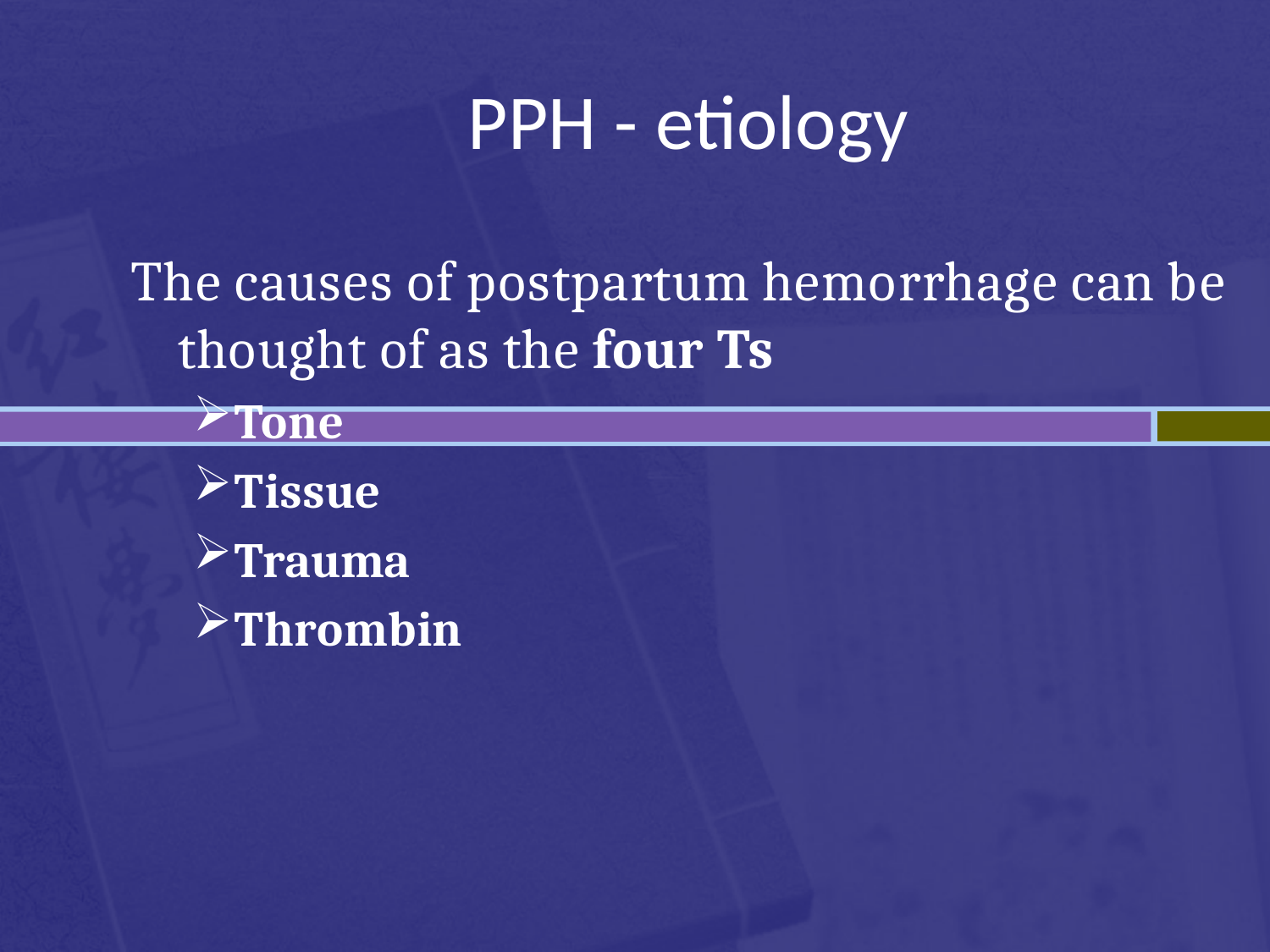

PPH - etiology
The causes of postpartum hemorrhage can be thought of as the four Ts
Tone
Tissue
Trauma
Thrombin